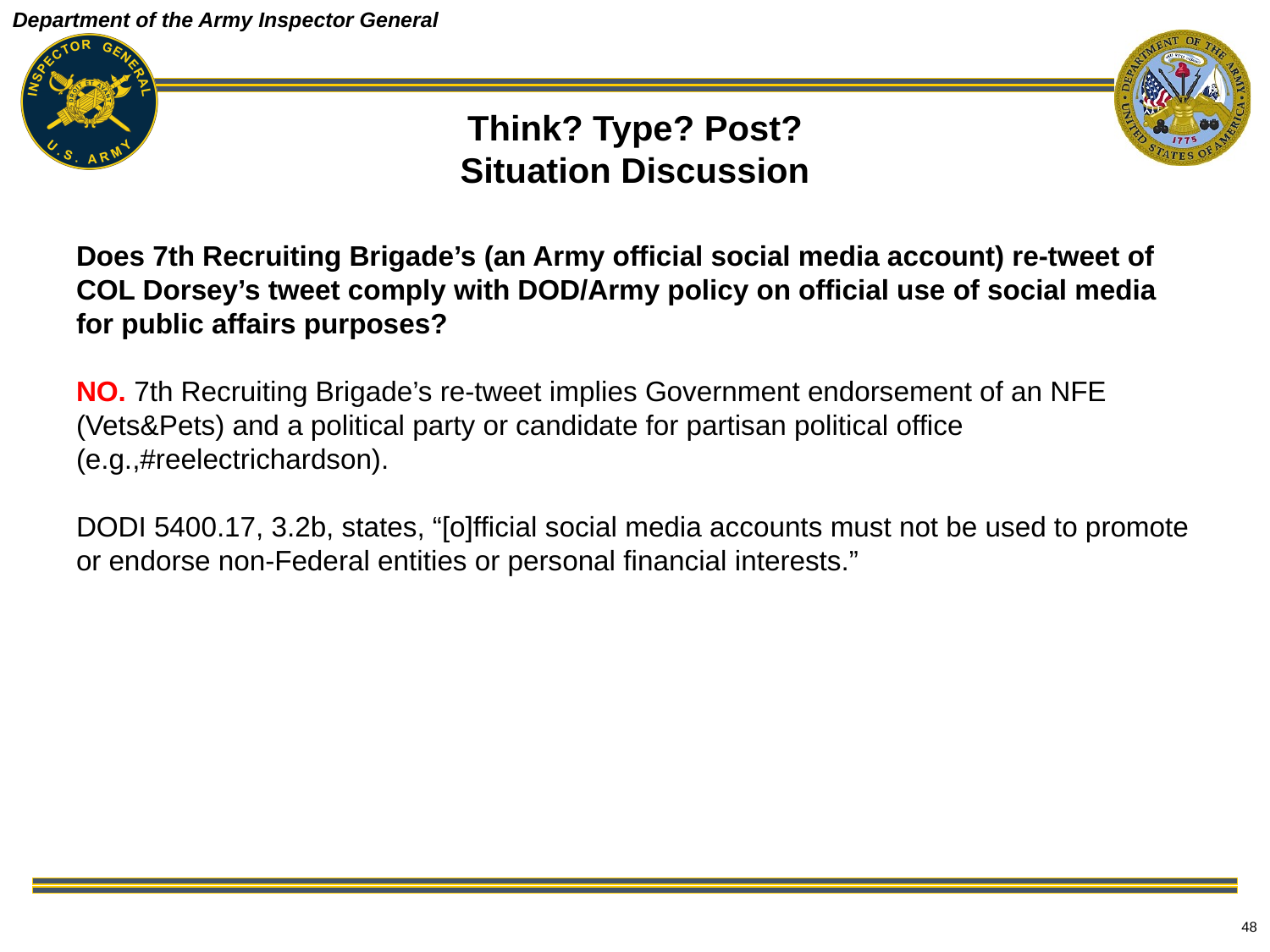

# Think? Type? Post? Situation Discussion
Does 7th Recruiting Brigade’s (an Army official social media account) re-tweet of COL Dorsey’s tweet comply with DOD/Army policy on official use of social media for public affairs purposes?

NO. 7th Recruiting Brigade’s re-tweet implies Government endorsement of an NFE (Vets&Pets) and a political party or candidate for partisan political office (e.g.,#reelectrichardson).

DODI 5400.17, 3.2b, states, “[o]fficial social media accounts must not be used to promote or endorse non-Federal entities or personal financial interests.”

48